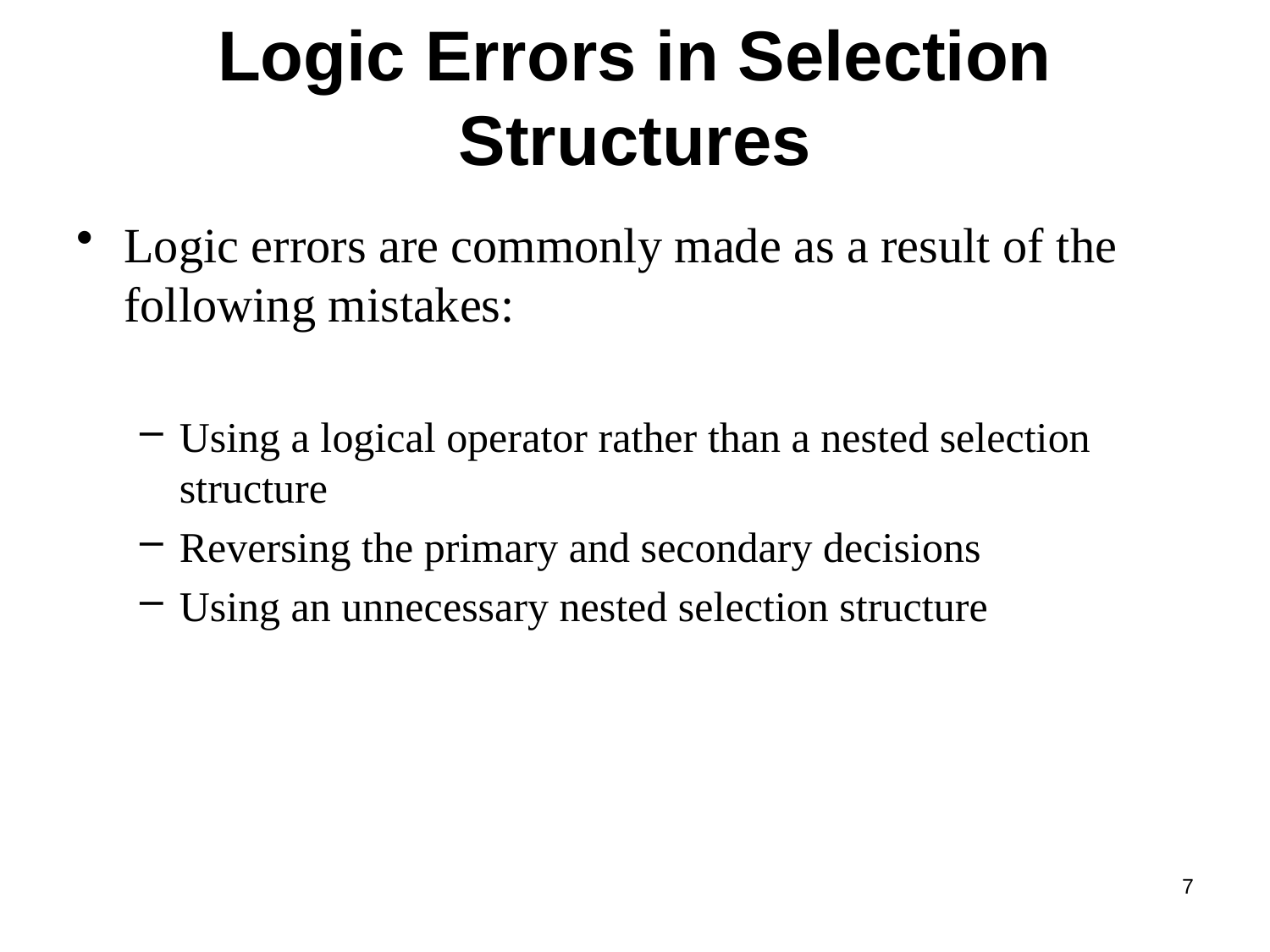

# Logic Errors in Selection Structures
Logic errors are commonly made as a result of the following mistakes:

Using a logical operator rather than a nested selection structure
Reversing the primary and secondary decisions
Using an unnecessary nested selection structure

7